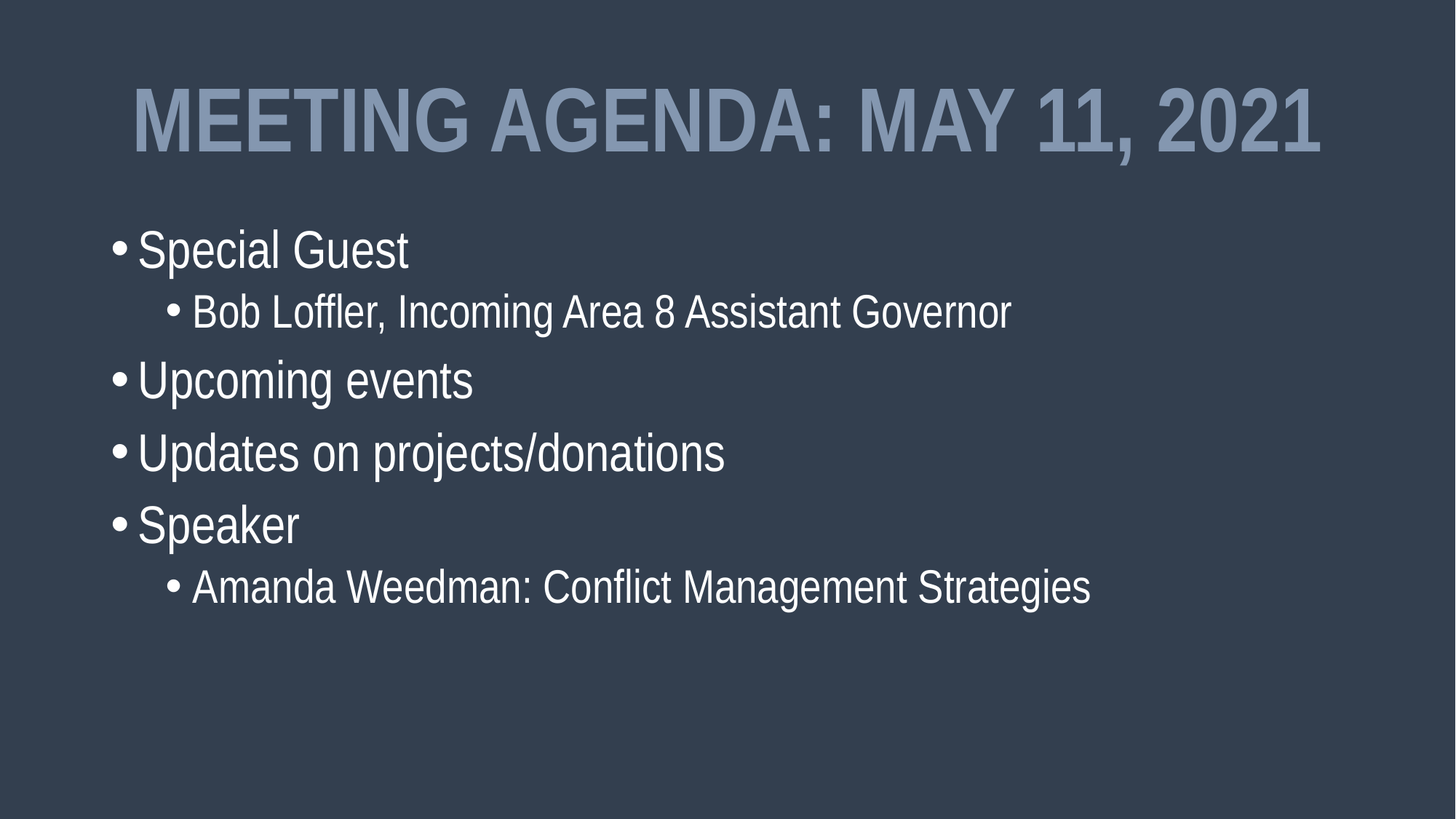

# MEETING AGENDA: MAY 11, 2021
Special Guest
Bob Loffler, Incoming Area 8 Assistant Governor
Upcoming events
Updates on projects/donations
Speaker
Amanda Weedman: Conflict Management Strategies